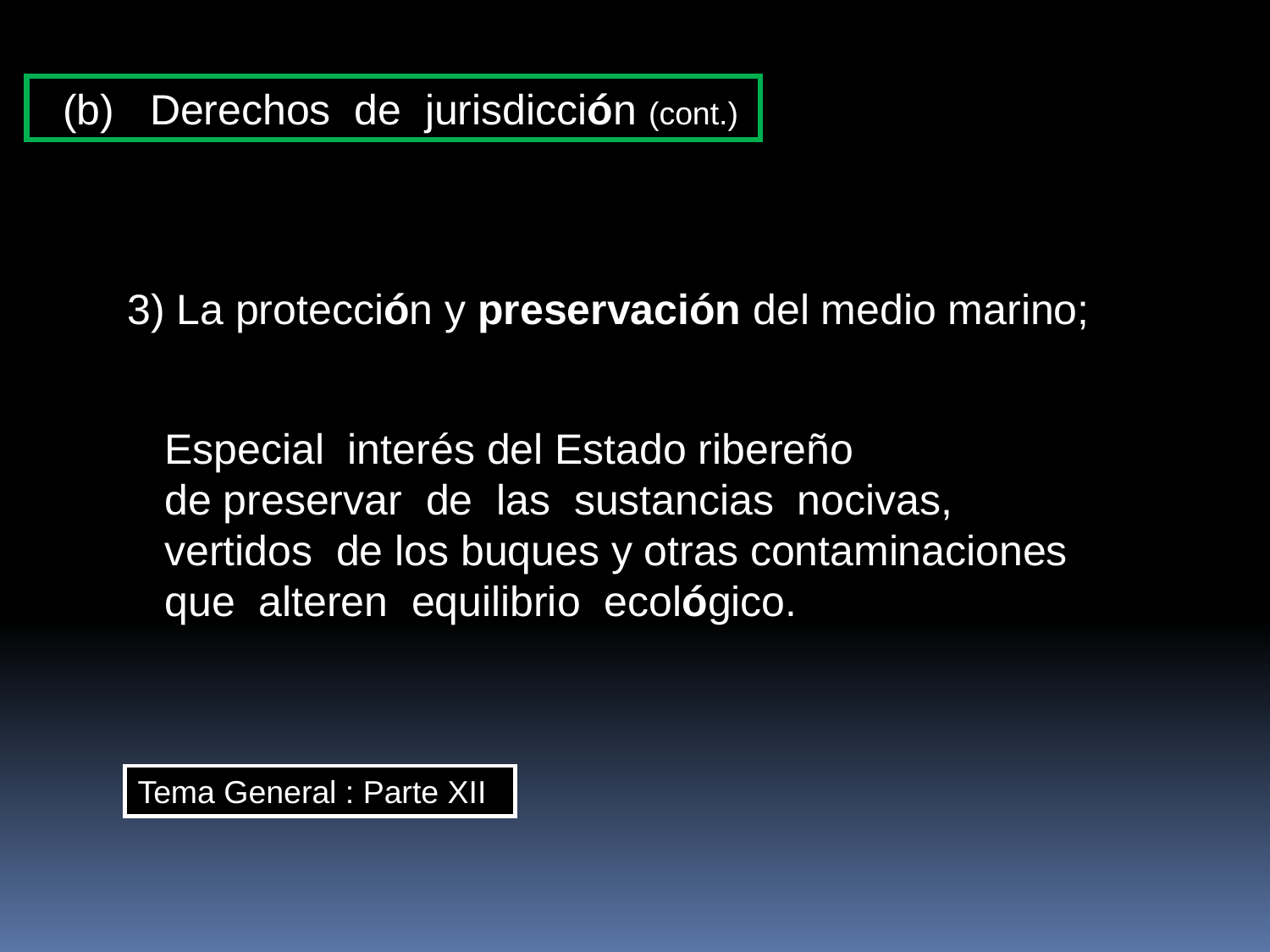

(b)   Derechos  de  jurisdicción (cont.)

3) La protección y preservación del medio marino;
Especial  interés del Estado ribereño
de preservar  de  las  sustancias  nocivas,
vertidos  de los buques y otras contaminaciones
que  alteren  equilibrio  ecológico.
Tema General : Parte XII